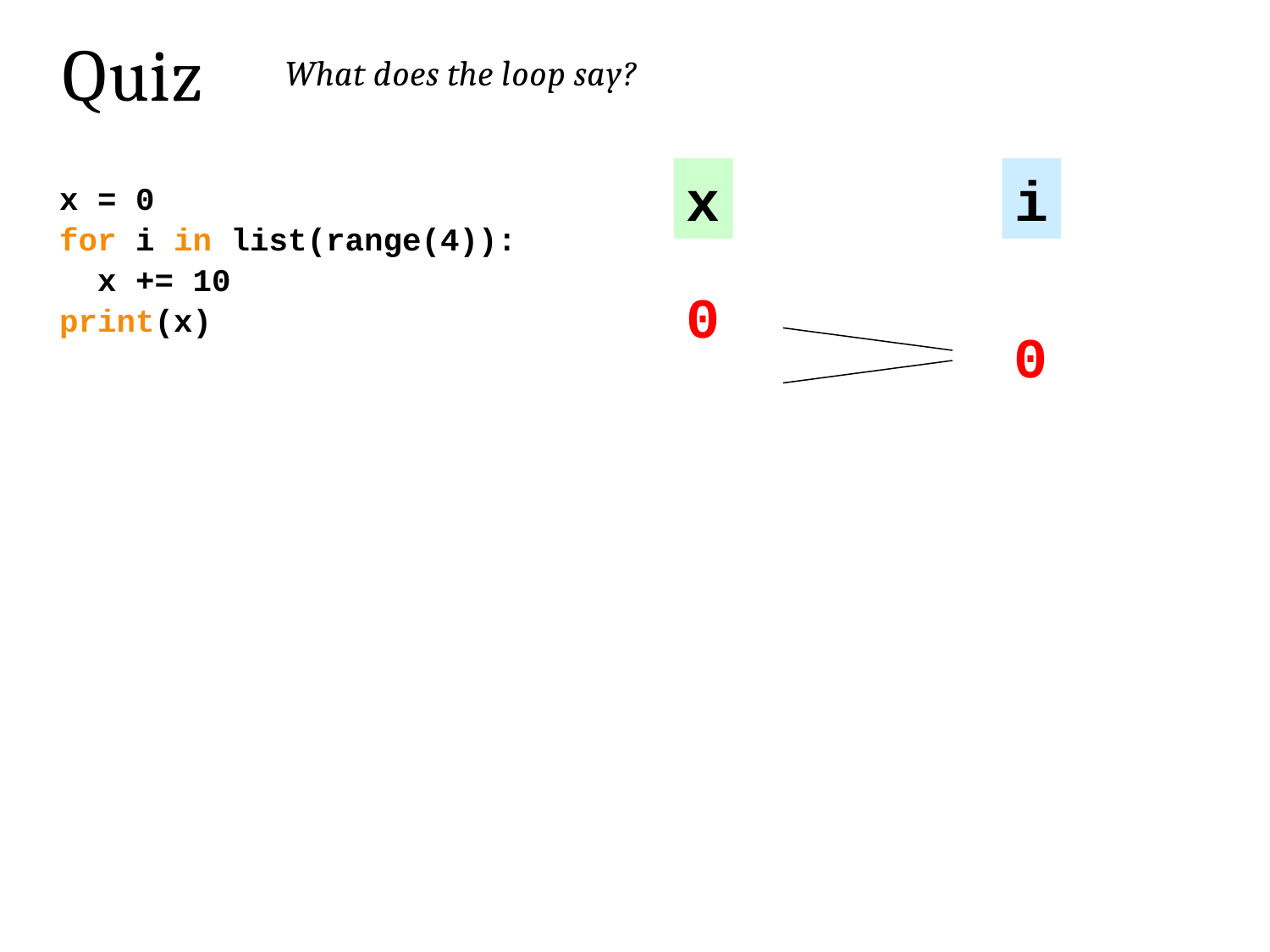

Quiz
What does the loop say?
x
i
x = 0
for i in list(range(4)):
  x += 10
print(x)
0
0